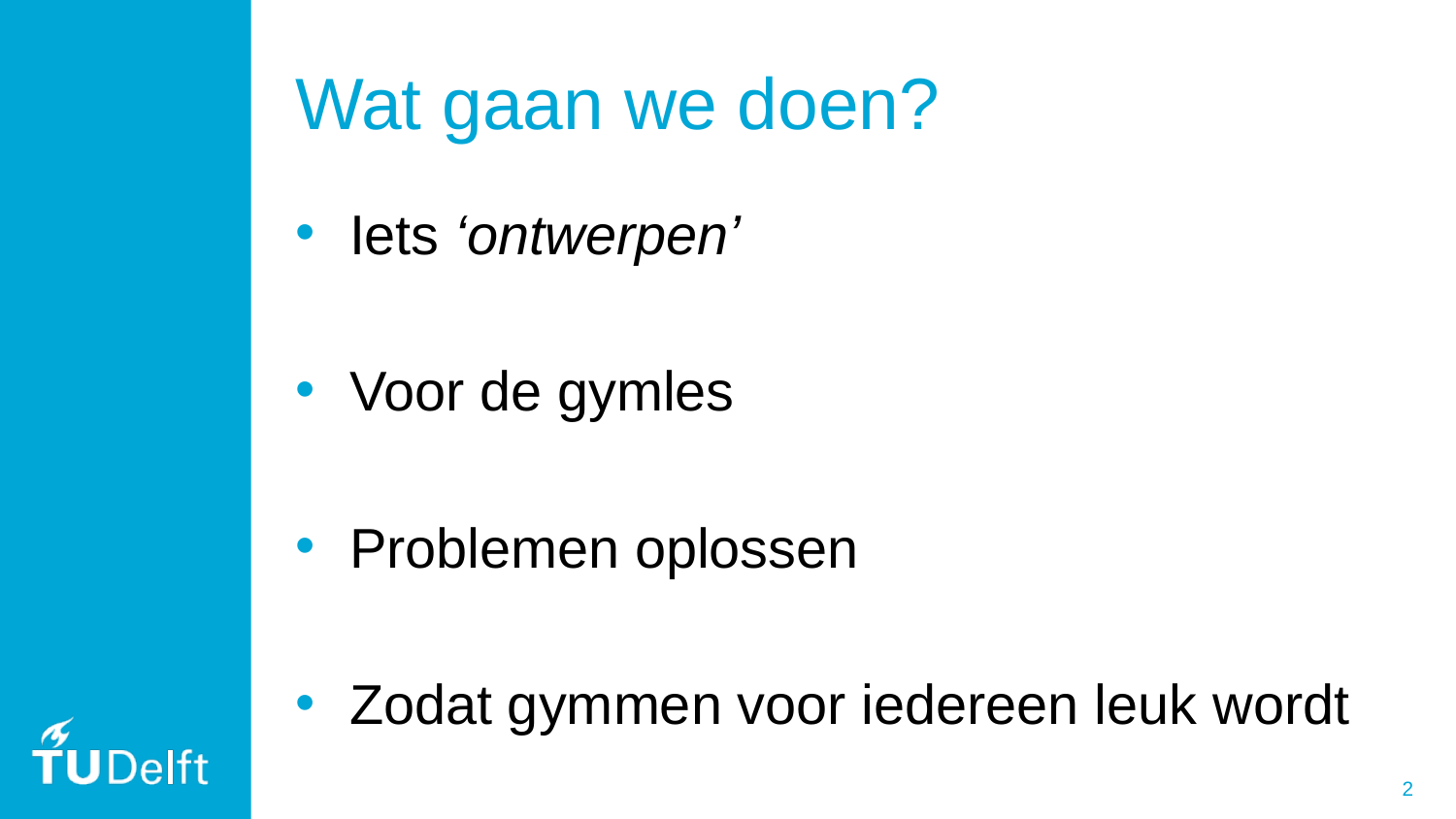

# Wat gaan we doen?
Iets ‘ontwerpen’

Voor de gymles

Problemen oplossen

Zodat gymmen voor iedereen leuk wordt